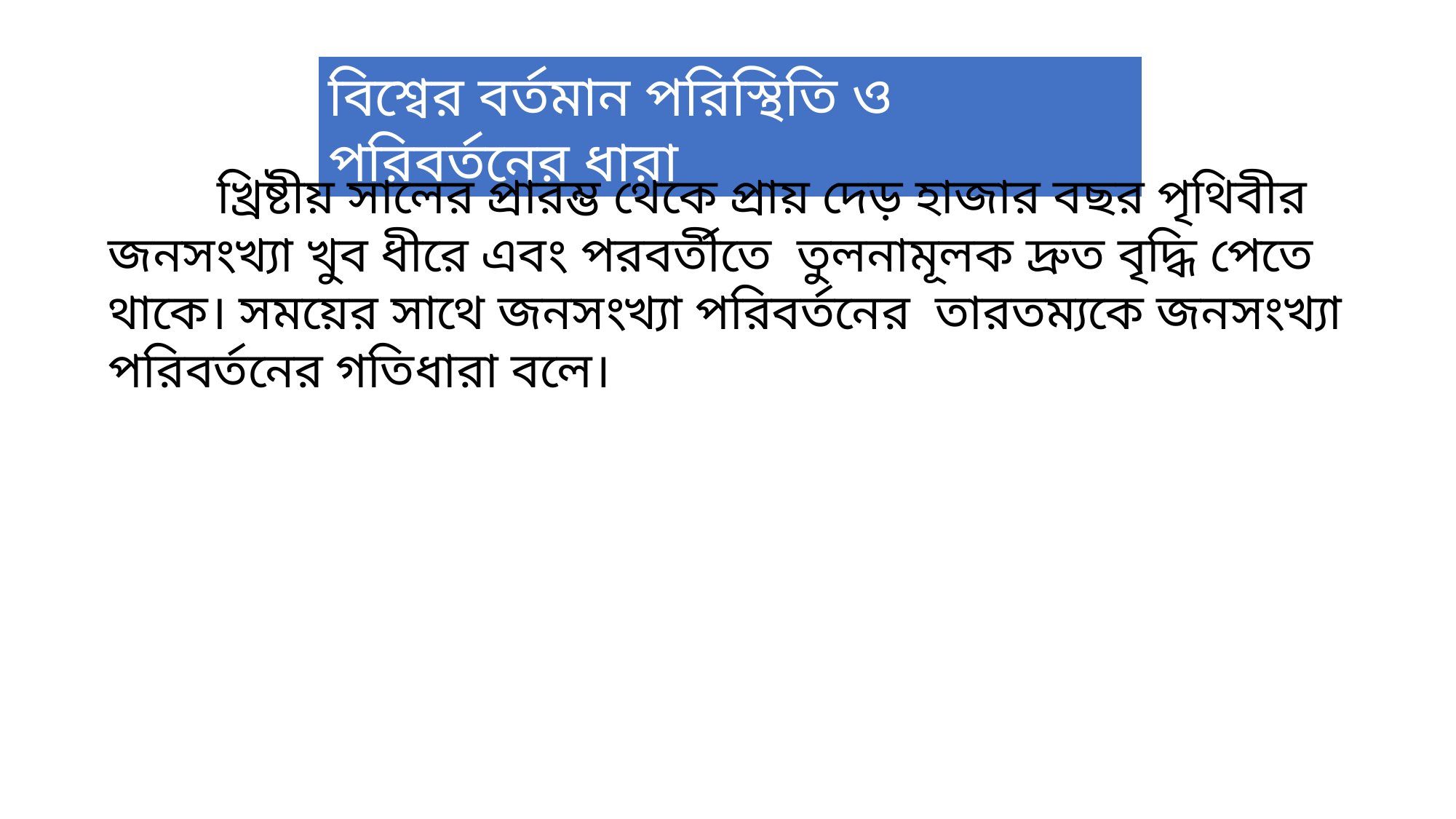

বিশ্বের বর্তমান পরিস্থিতি ও পরিবর্তনের ধারা
	খ্রিষ্টীয় সালের প্রারম্ভ থেকে প্রায় দেড় হাজার বছর পৃথিবীর জনসংখ্যা খুব ধীরে এবং পরবর্তীতে  তুলনামূলক দ্রুত বৃদ্ধি পেতে থাকে। সময়ের সাথে জনসংখ্যা পরিবর্তনের  তারতম্যকে জনসংখ্যা পরিবর্তনের গতিধারা বলে।